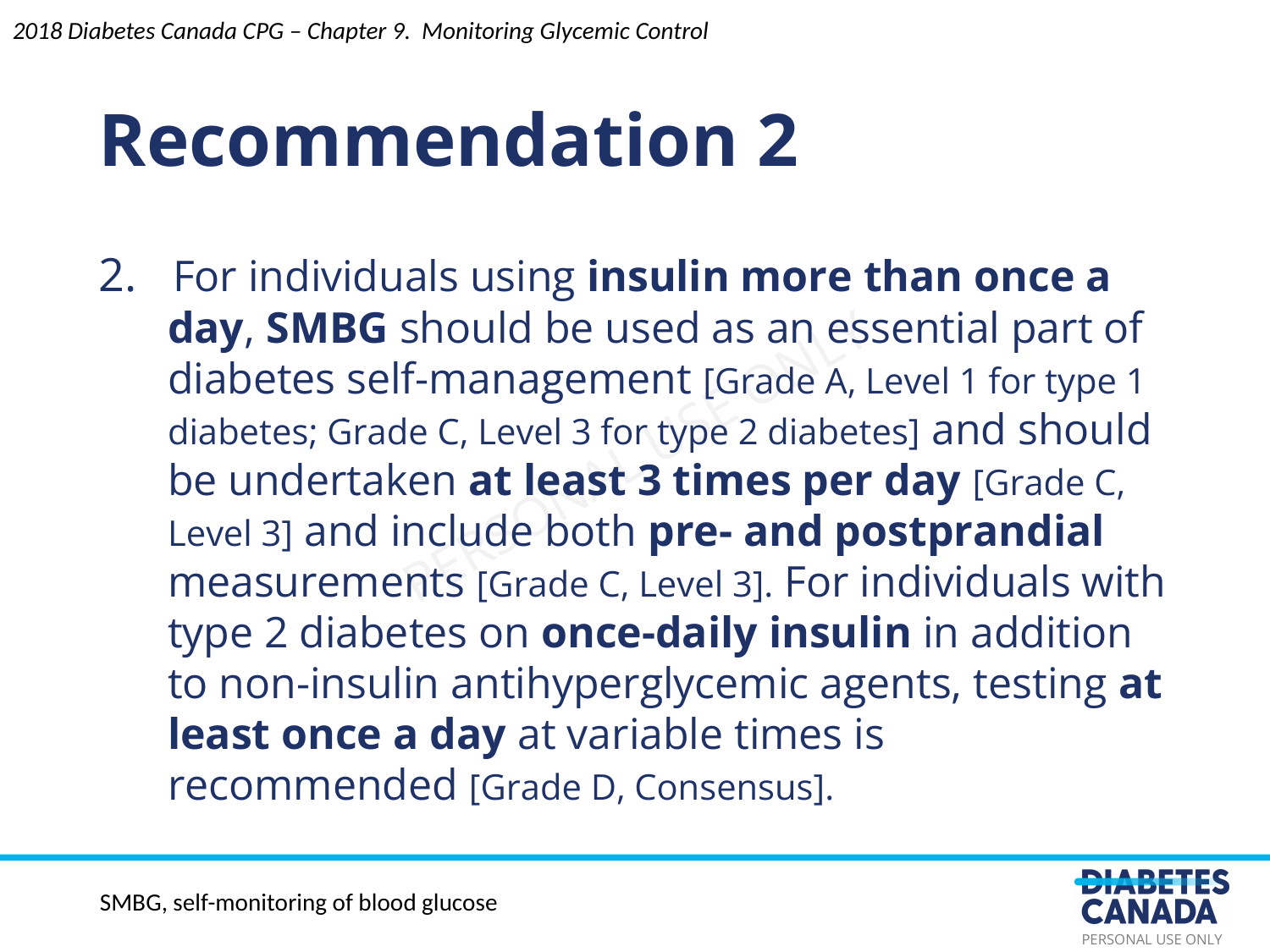

Recommendation 2
2018 Diabetes Canada CPG – Chapter 9.  Monitoring Glycemic Control
2.   For individuals using insulin more than once a day, SMBG should be used as an essential part of diabetes self-management [Grade A, Level 1 for type 1 diabetes; Grade C, Level 3 for type 2 diabetes] and should be undertaken at least 3 times per day [Grade C, Level 3] and include both pre- and postprandial measurements [Grade C, Level 3]. For individuals with type 2 diabetes on once-daily insulin in addition to non-insulin antihyperglycemic agents, testing at least once a day at variable times is recommended [Grade D, Consensus].
SMBG, self-monitoring of blood glucose